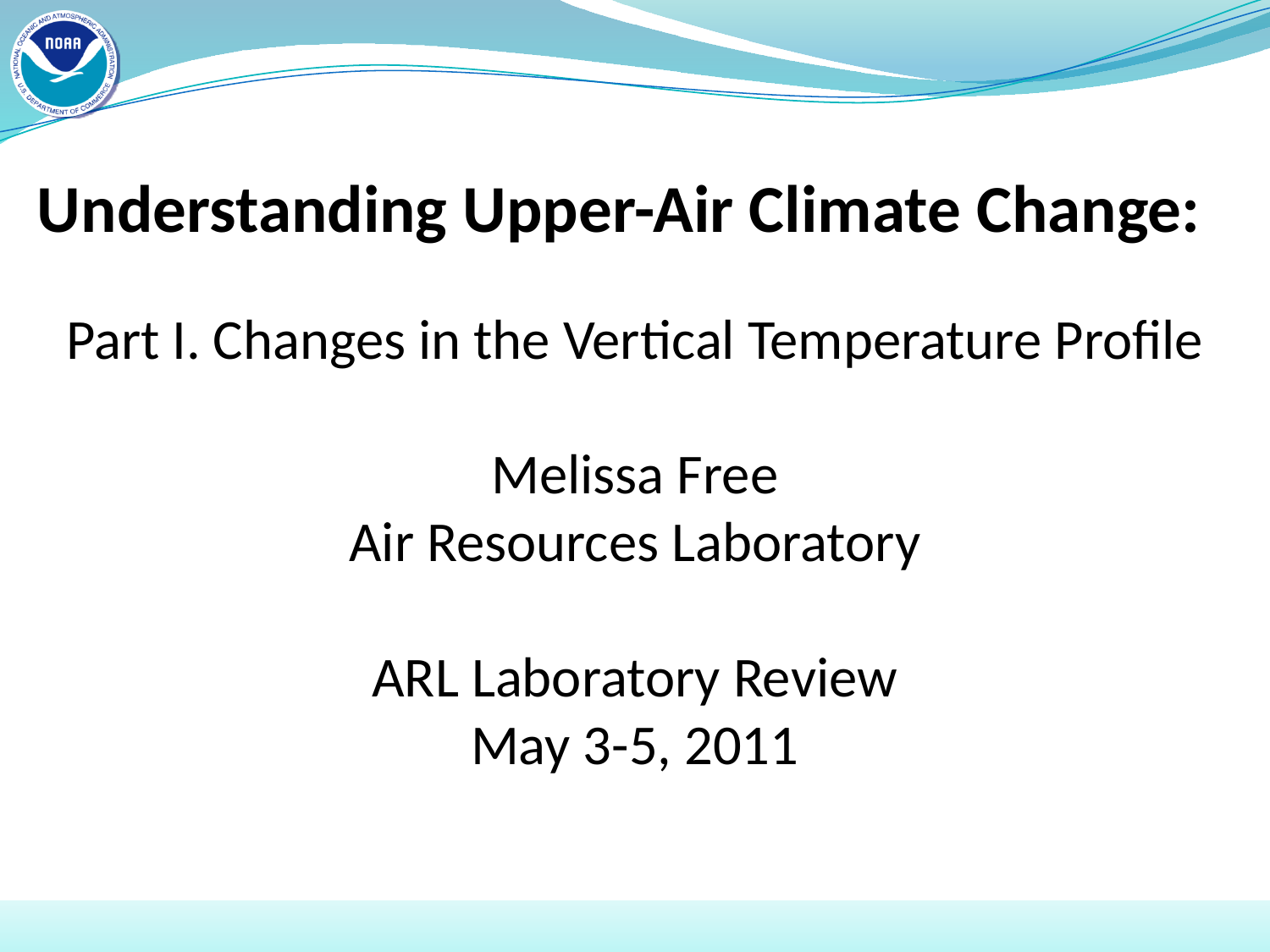

Understanding Upper-Air Climate Change:
Part I. Changes in the Vertical Temperature Profile

Melissa Free
Air Resources Laboratory

ARL Laboratory Review
May 3-5, 2011